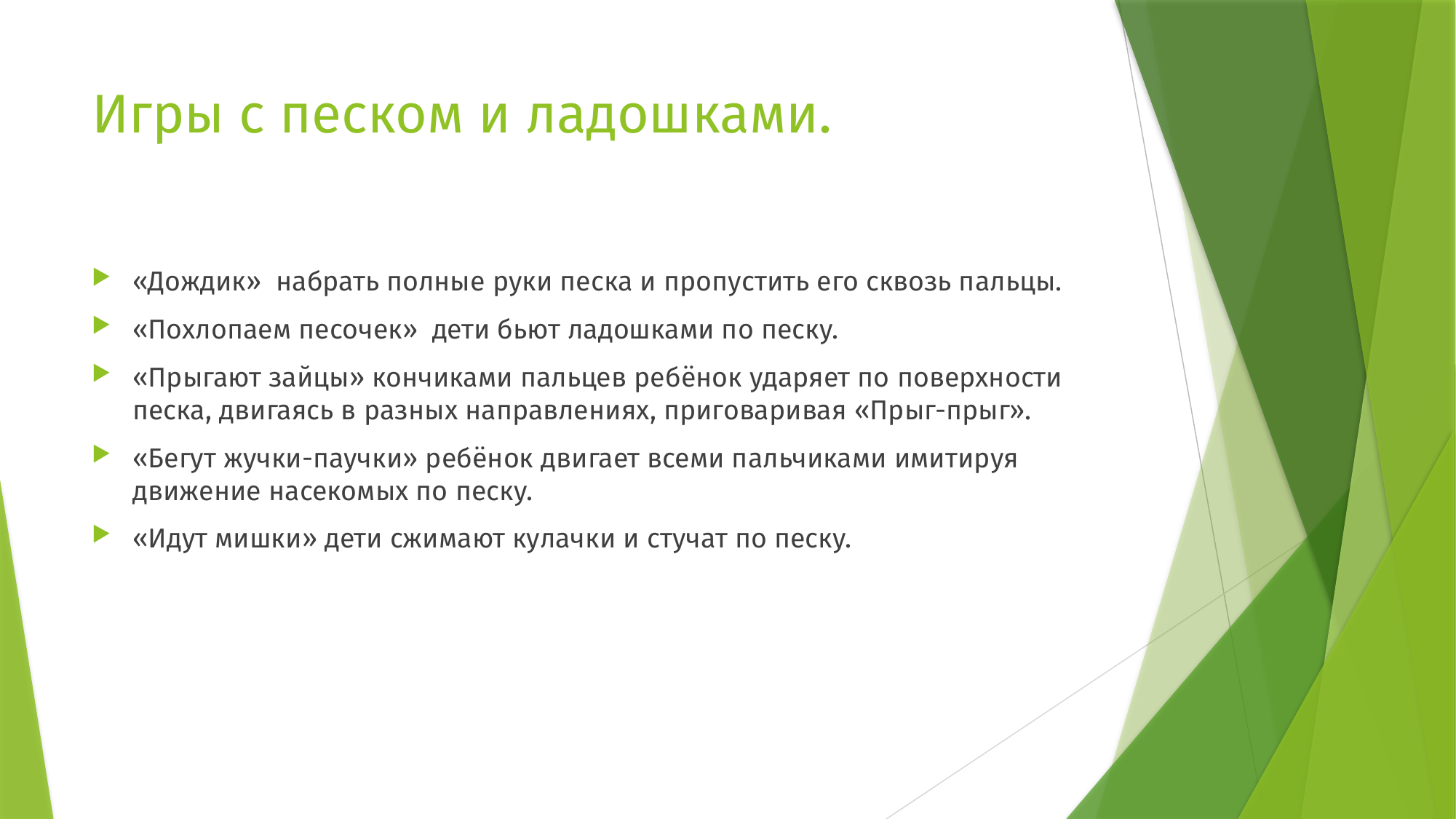

# Игры с песком и ладошками.
«Дождик»  набрать полные руки песка и пропустить его сквозь пальцы.
«Похлопаем песочек»  дети бьют ладошками по песку.
«Прыгают зайцы» кончиками пальцев ребёнок ударяет по поверхности песка, двигаясь в разных направлениях, приговаривая «Прыг-прыг».
«Бегут жучки-паучки» ребёнок двигает всеми пальчиками имитируя движение насекомых по песку.
«Идут мишки» дети сжимают кулачки и стучат по песку.